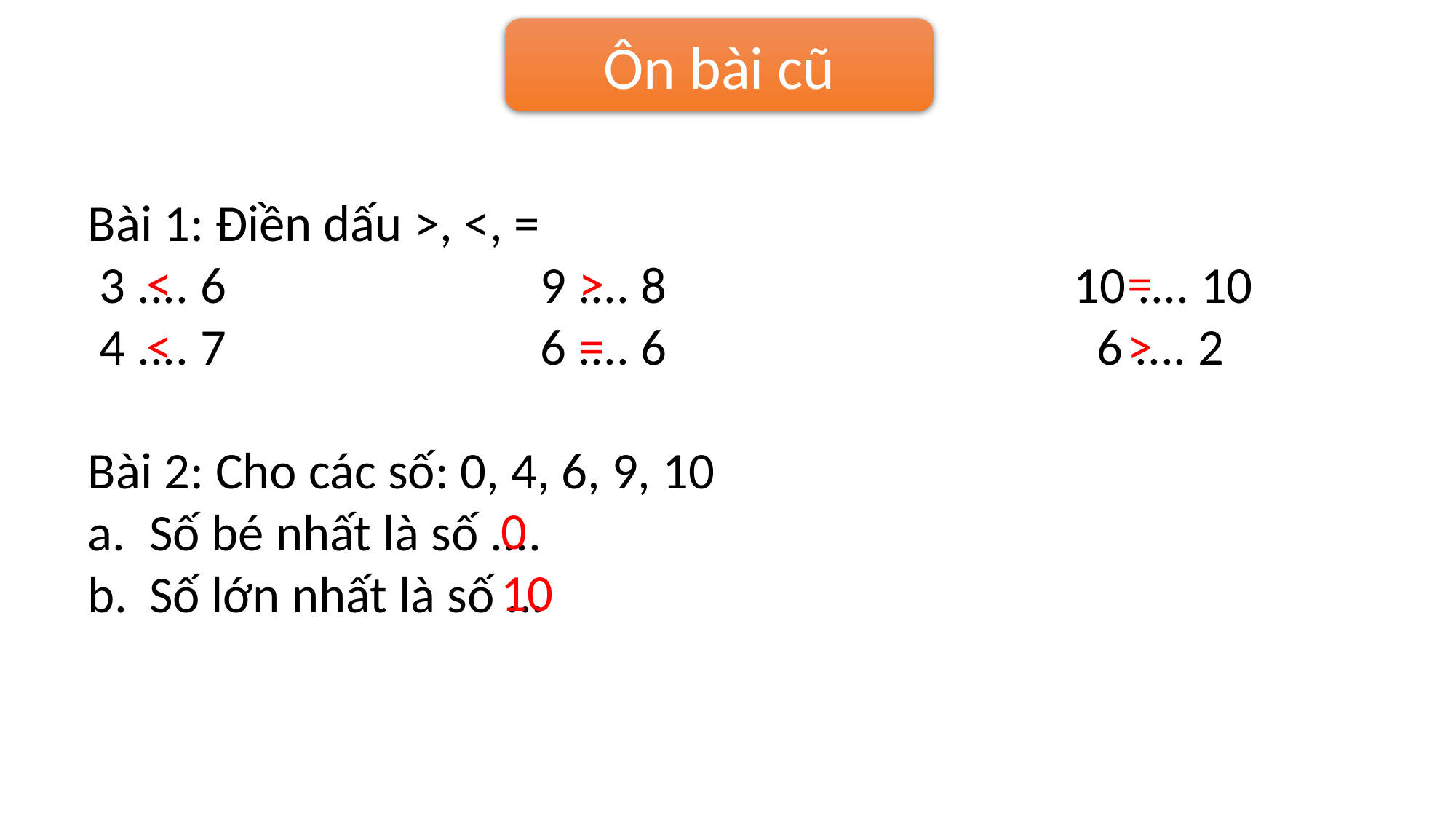

Ôn bài cũ
Bài 1: Điền dấu >, <, =
 3 .... 6                           9 .... 8                                   10 .... 10
 4 .... 7                           6 .... 6                                     6 .... 2

Bài 2: Cho các số: 0, 4, 6, 9, 10
Số bé nhất là số ....
Số lớn nhất là số ...
<                                   >                                             =
<                                   =                                             >
0
10